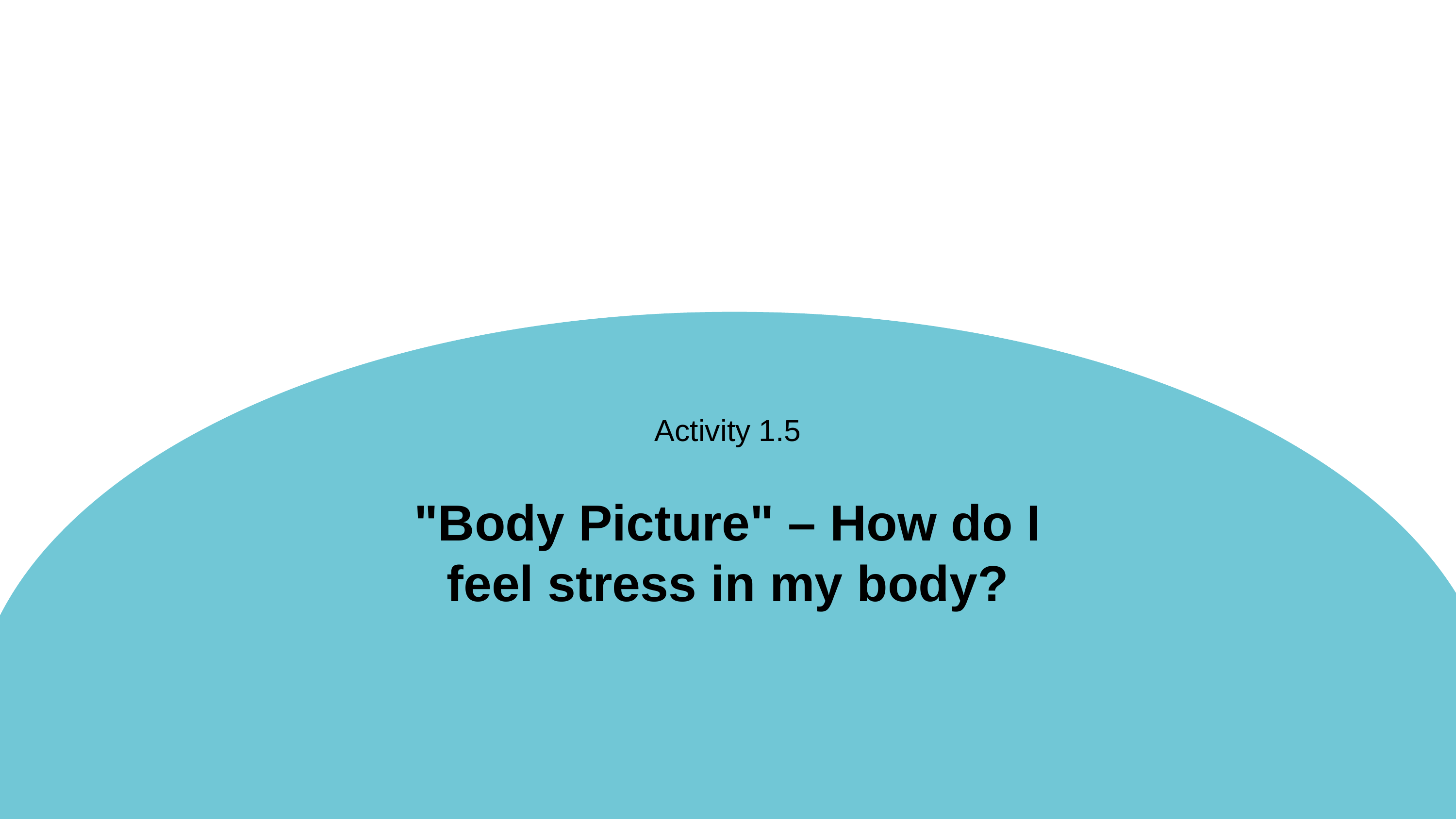

Activity 1.5
"Body Picture" – How do I feel stress in my body?